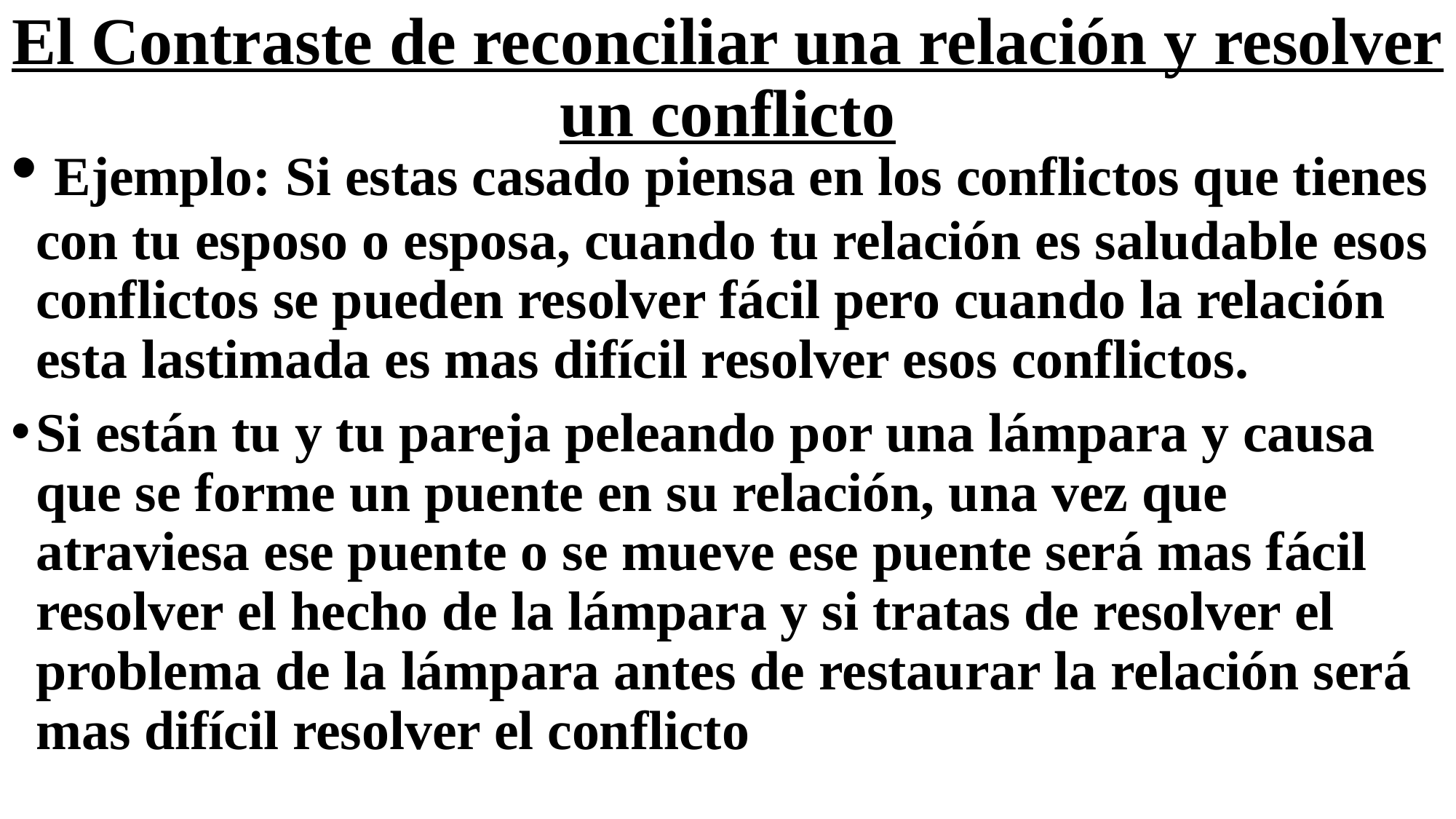

# El Contraste de reconciliar una relación y resolver un conflicto
 Ejemplo: Si estas casado piensa en los conflictos que tienes con tu esposo o esposa, cuando tu relación es saludable esos conflictos se pueden resolver fácil pero cuando la relación esta lastimada es mas difícil resolver esos conflictos.
Si están tu y tu pareja peleando por una lámpara y causa que se forme un puente en su relación, una vez que atraviesa ese puente o se mueve ese puente será mas fácil resolver el hecho de la lámpara y si tratas de resolver el problema de la lámpara antes de restaurar la relación será mas difícil resolver el conflicto